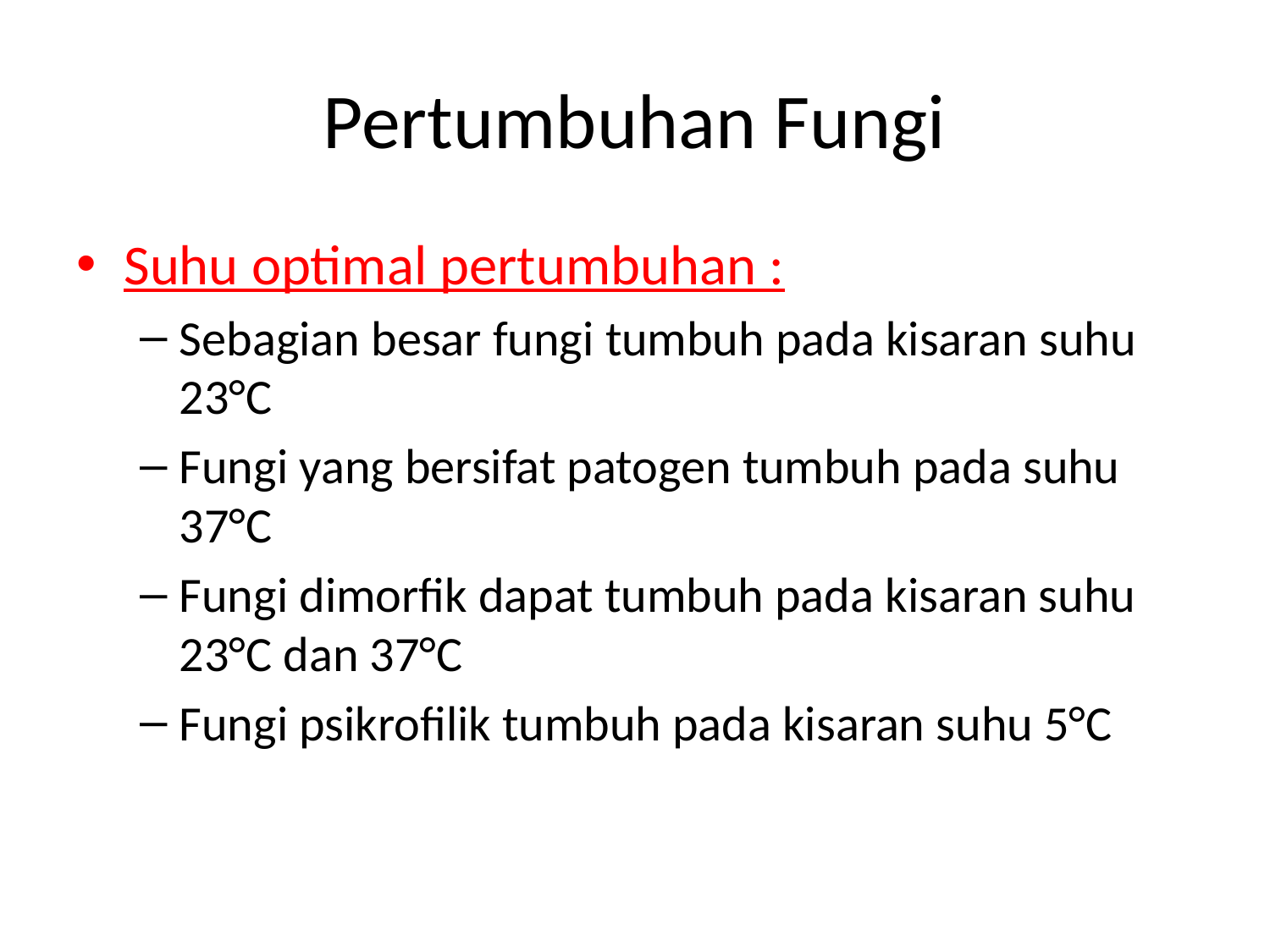

# Pertumbuhan Fungi
Suhu optimal pertumbuhan :
Sebagian besar fungi tumbuh pada kisaran suhu 23°C
Fungi yang bersifat patogen tumbuh pada suhu 37°C
Fungi dimorfik dapat tumbuh pada kisaran suhu 23°C dan 37°C
Fungi psikrofilik tumbuh pada kisaran suhu 5°C